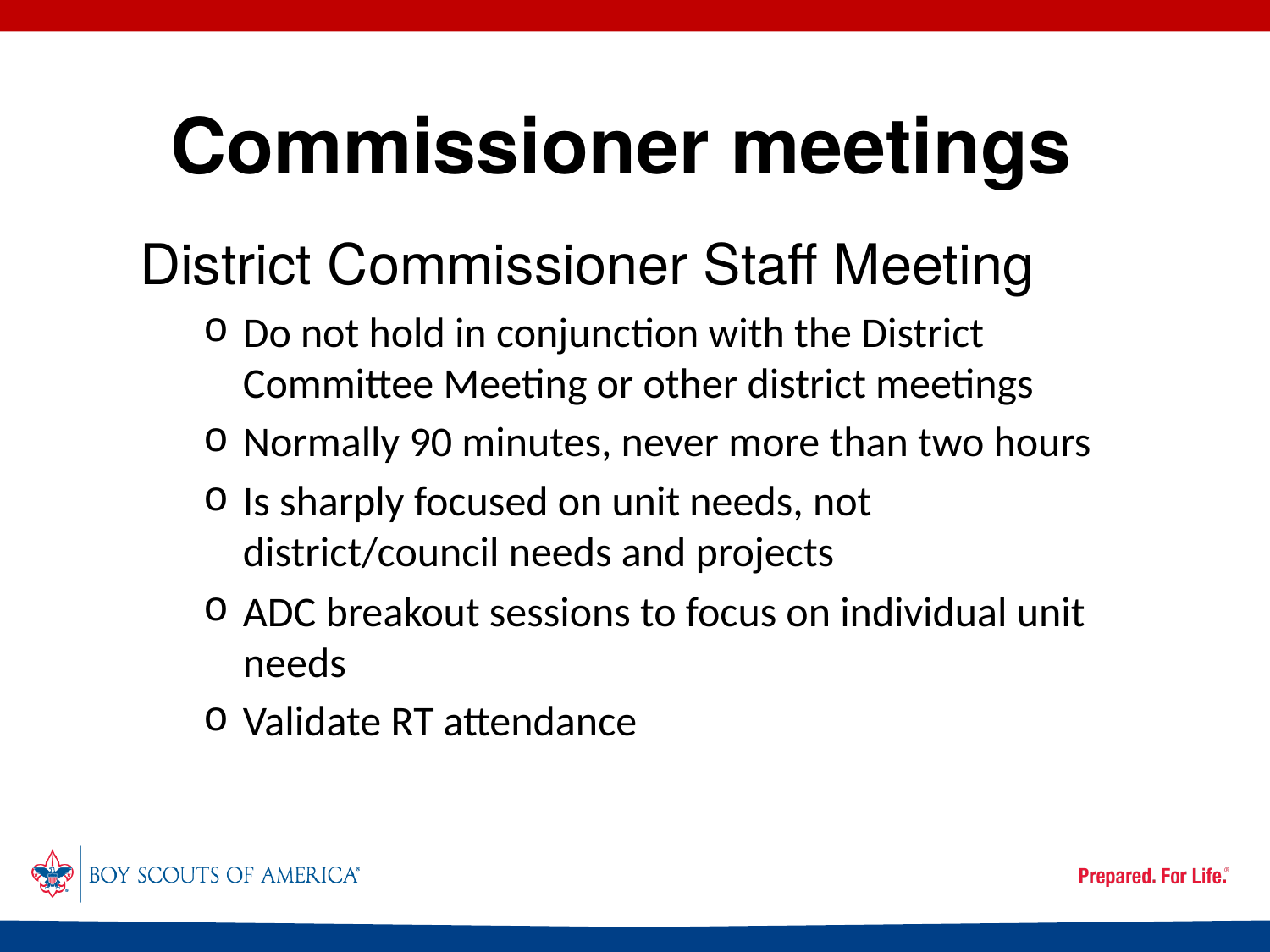

# Commissioner meetings
District Commissioner Staff Meeting
Do not hold in conjunction with the District Committee Meeting or other district meetings
Normally 90 minutes, never more than two hours
Is sharply focused on unit needs, not district/council needs and projects
ADC breakout sessions to focus on individual unit needs
Validate RT attendance